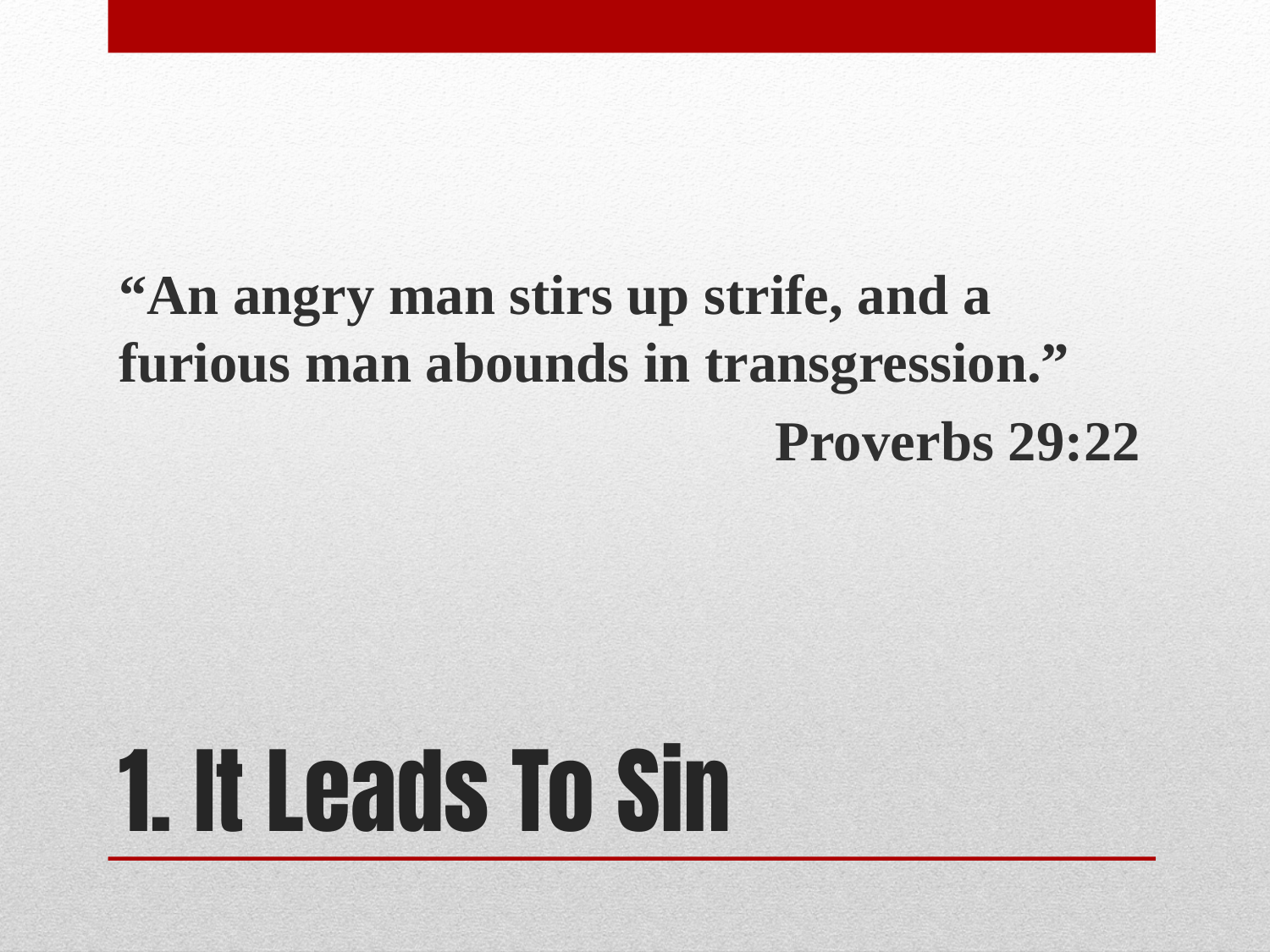

“An angry man stirs up strife, and a furious man abounds in transgression.”
Proverbs 29:22

# 1. It Leads To Sin